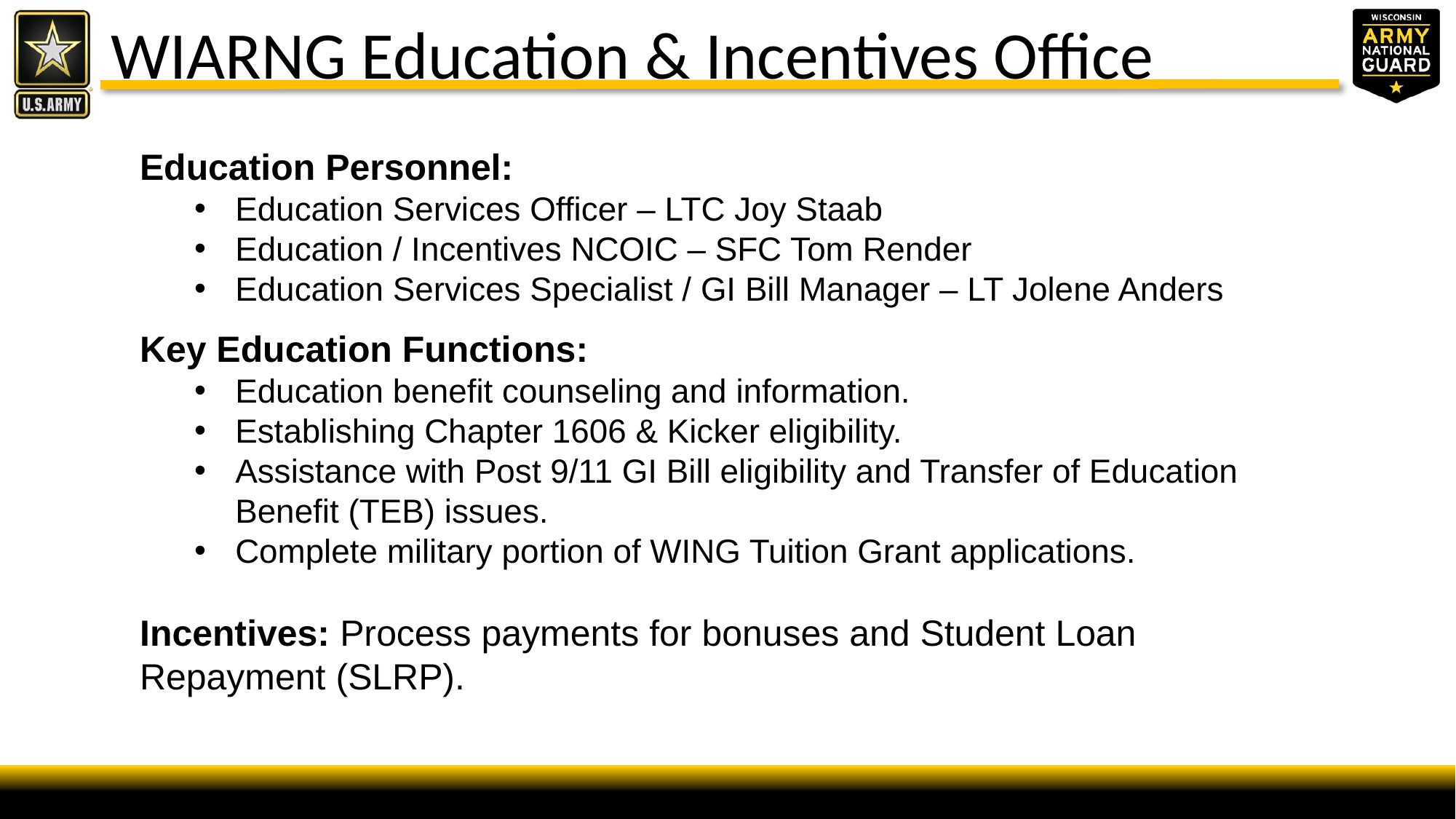

WIARNG Education & Incentives Office
Education Personnel:
Education Services Officer – LTC Joy Staab
Education / Incentives NCOIC – SFC Tom Render
Education Services Specialist / GI Bill Manager – LT Jolene Anders
Key Education Functions:
Education benefit counseling and information.
Establishing Chapter 1606 & Kicker eligibility.
Assistance with Post 9/11 GI Bill eligibility and Transfer of Education Benefit (TEB) issues.
Complete military portion of WING Tuition Grant applications.

Incentives: Process payments for bonuses and Student Loan Repayment (SLRP).